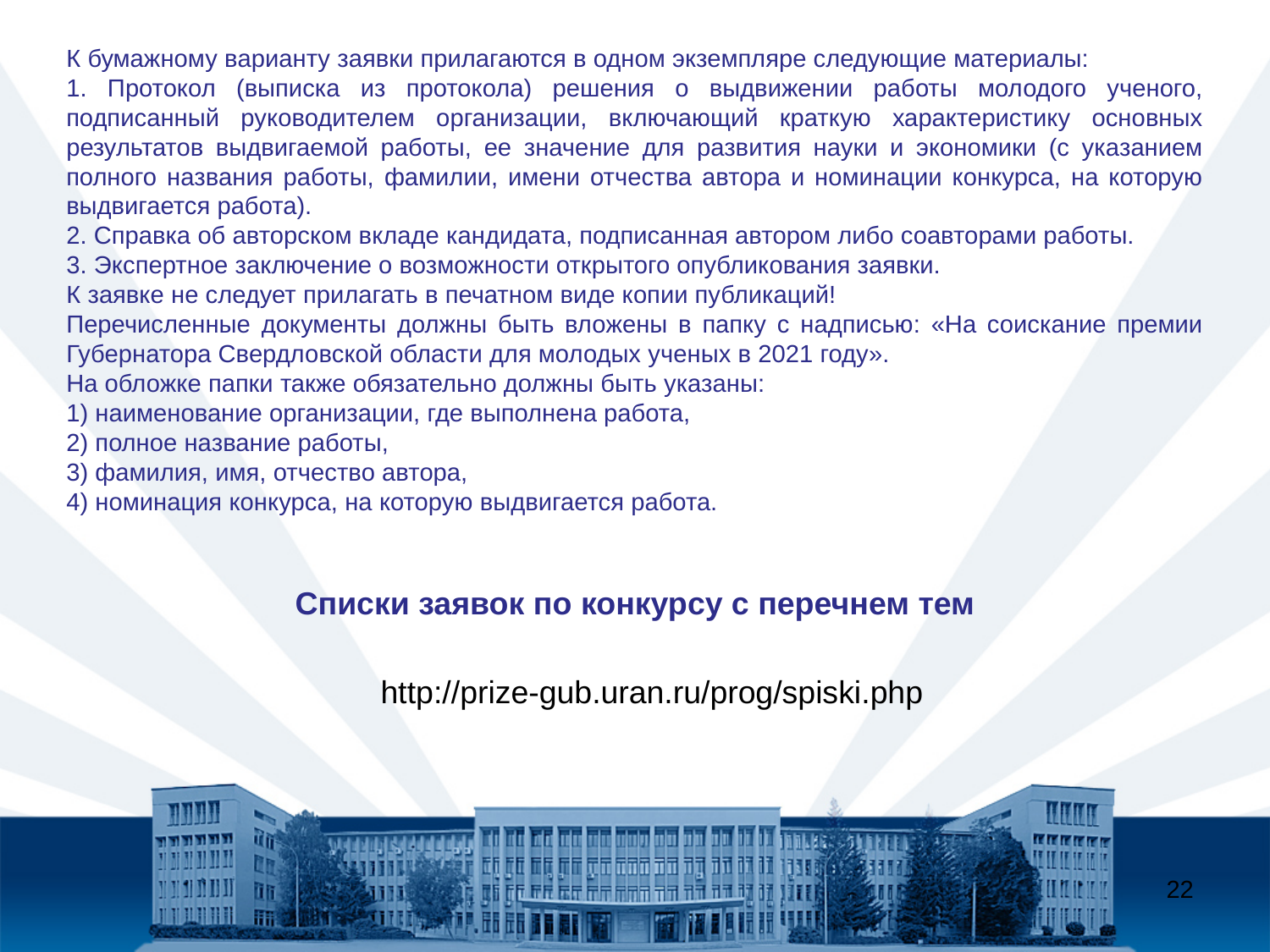

К бумажному варианту заявки прилагаются в одном экземпляре следующие материалы:
1. Протокол (выписка из протокола) решения о выдвижении работы молодого ученого, подписанный руководителем организации, включающий краткую характеристику основных результатов выдвигаемой работы, ее значение для развития науки и экономики (с указанием полного названия работы, фамилии, имени отчества автора и номинации конкурса, на которую выдвигается работа).
2. Справка об авторском вкладе кандидата, подписанная автором либо соавторами работы.
3. Экспертное заключение о возможности открытого опубликования заявки.
К заявке не следует прилагать в печатном виде копии публикаций!
Перечисленные документы должны быть вложены в папку с надписью: «На соискание премии Губернатора Свердловской области для молодых ученых в 2021 году».
На обложке папки также обязательно должны быть указаны:
1) наименование организации, где выполнена работа,
2) полное название работы,
3) фамилия, имя, отчество автора,
4) номинация конкурса, на которую выдвигается работа.
Списки заявок по конкурсу с перечнем тем
http://prize-gub.uran.ru/prog/spiski.php
22